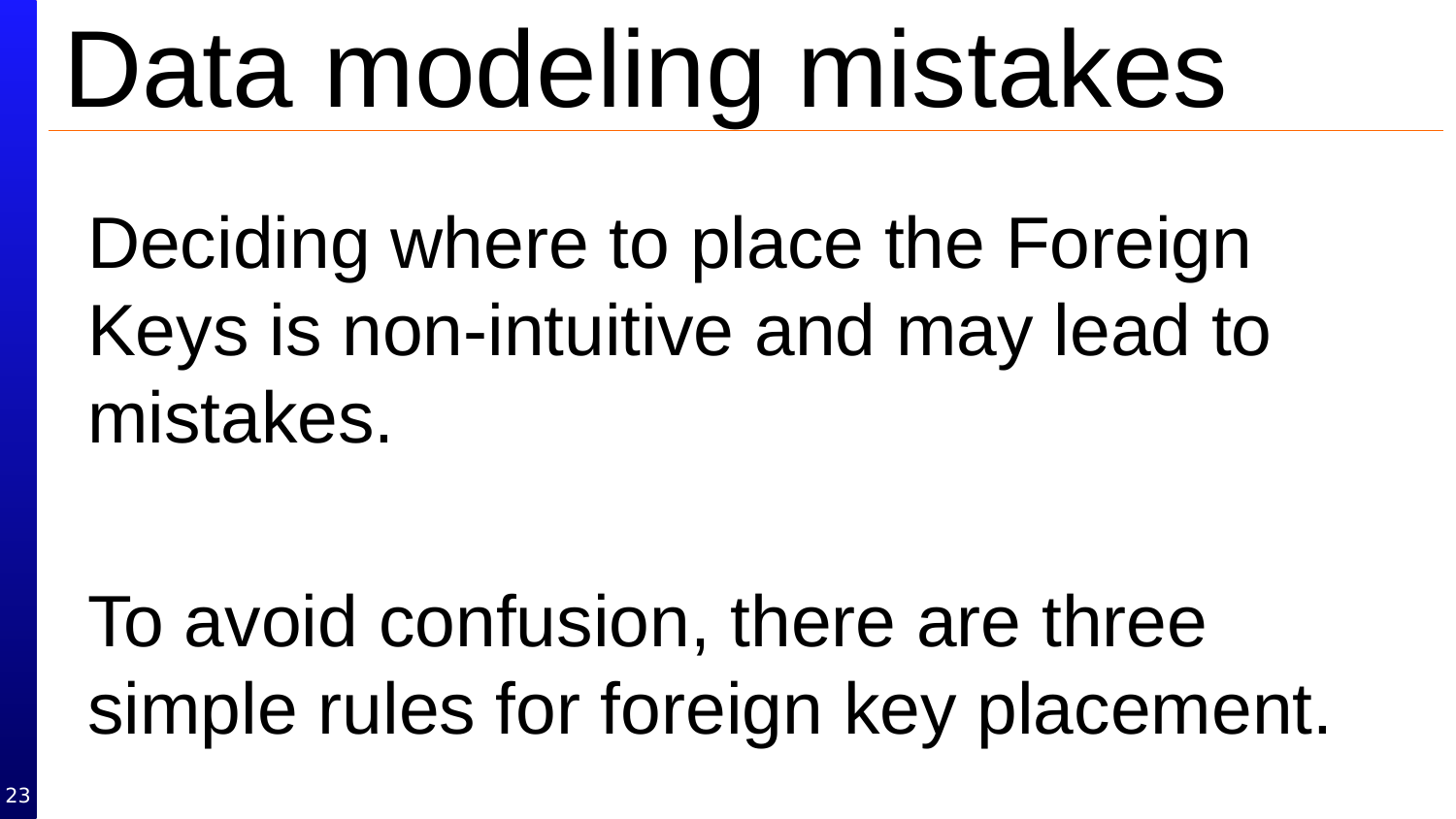

# Data modeling mistakes
Deciding where to place the Foreign Keys is non-intuitive and may lead to mistakes.

To avoid confusion, there are three simple rules for foreign key placement.
23